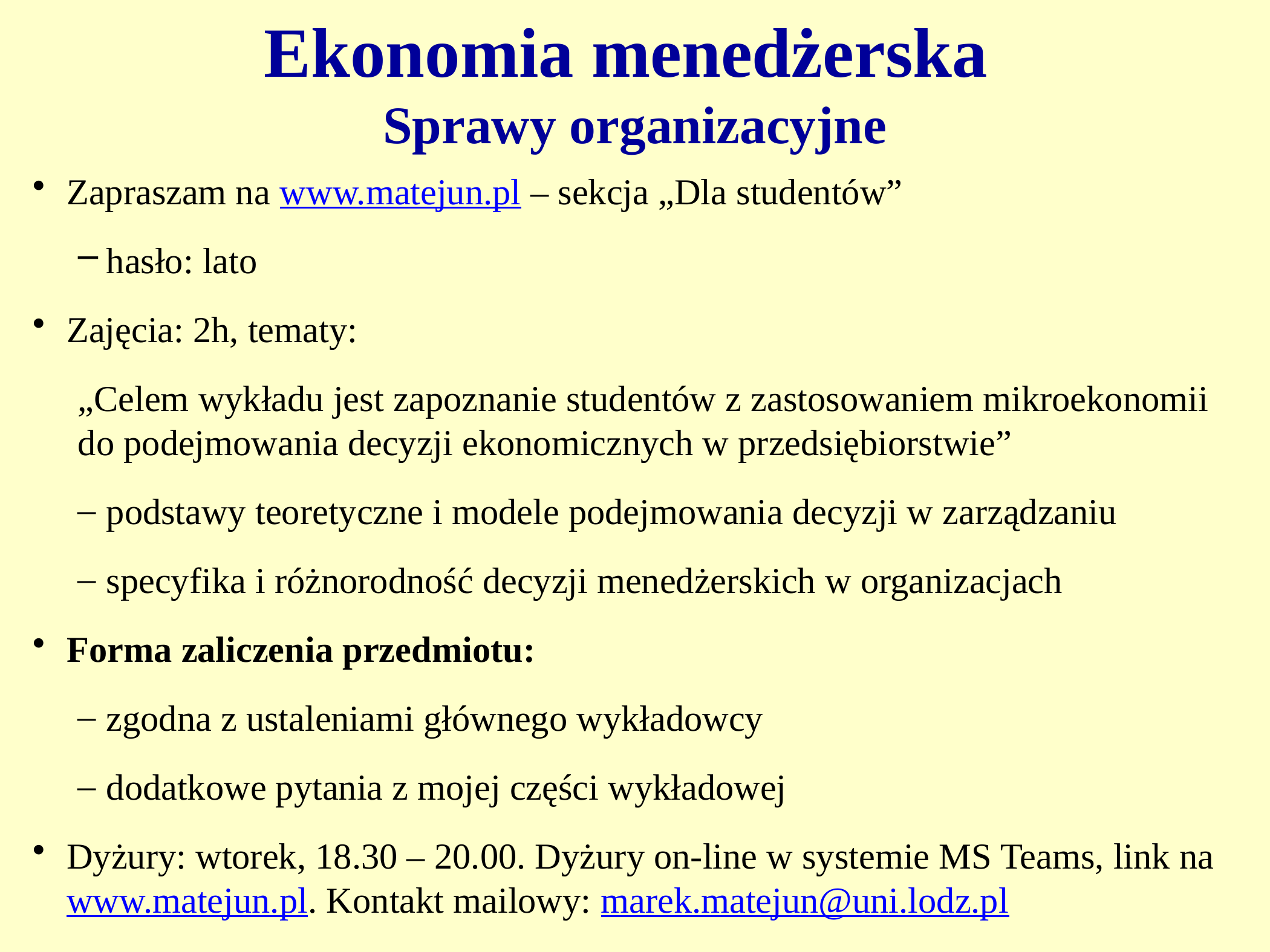

Ekonomia menedżerska
Sprawy organizacyjne
Zapraszam na www.matejun.pl – sekcja „Dla studentów”
hasło: lato
Zajęcia: 2h, tematy:
„Celem wykładu jest zapoznanie studentów z zastosowaniem mikroekonomii do podejmowania decyzji ekonomicznych w przedsiębiorstwie”
podstawy teoretyczne i modele podejmowania decyzji w zarządzaniu
specyfika i różnorodność decyzji menedżerskich w organizacjach
Forma zaliczenia przedmiotu:
zgodna z ustaleniami głównego wykładowcy
dodatkowe pytania z mojej części wykładowej
Dyżury: wtorek, 18.30 – 20.00. Dyżury on-line w systemie MS Teams, link na www.matejun.pl. Kontakt mailowy: marek.matejun@uni.lodz.pl